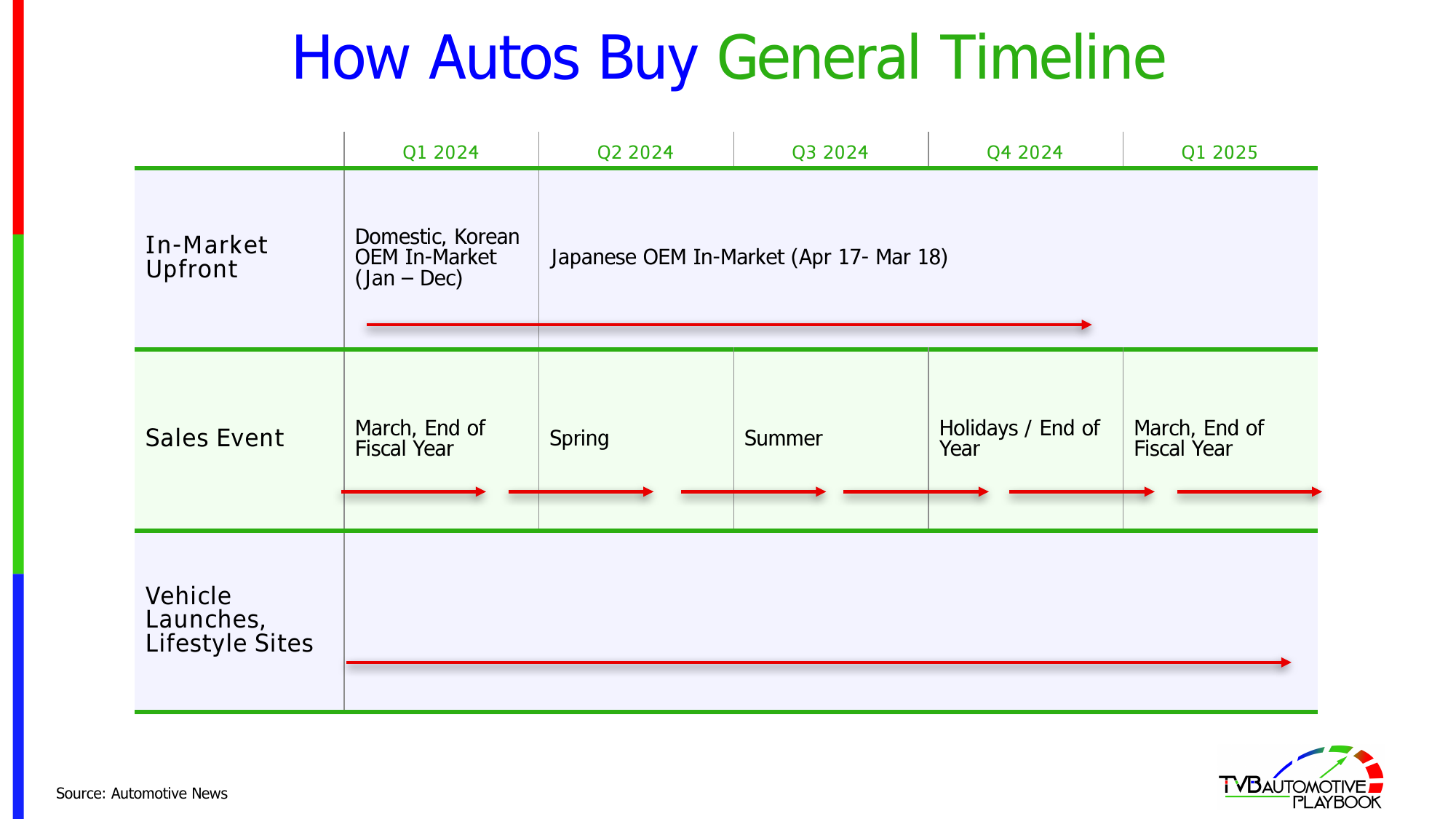

# How Autos Buy General Timeline
|  | Q1 2024 | Q2 2024 | Q3 2024 | Q4 2024 | Q1 2025 |
| --- | --- | --- | --- | --- | --- |
| In-Market Upfront | Domestic, Korean OEM In-Market (Jan – Dec) | Japanese OEM In-Market (Apr 17- Mar 18) |  |  |  |
| Sales Event | March, End of Fiscal Year | Spring | Summer | Holidays / End of Year | March, End of Fiscal Year |
| Vehicle Launches, Lifestyle Sites |  |  |  |  |  |
15
Source: Automotive News